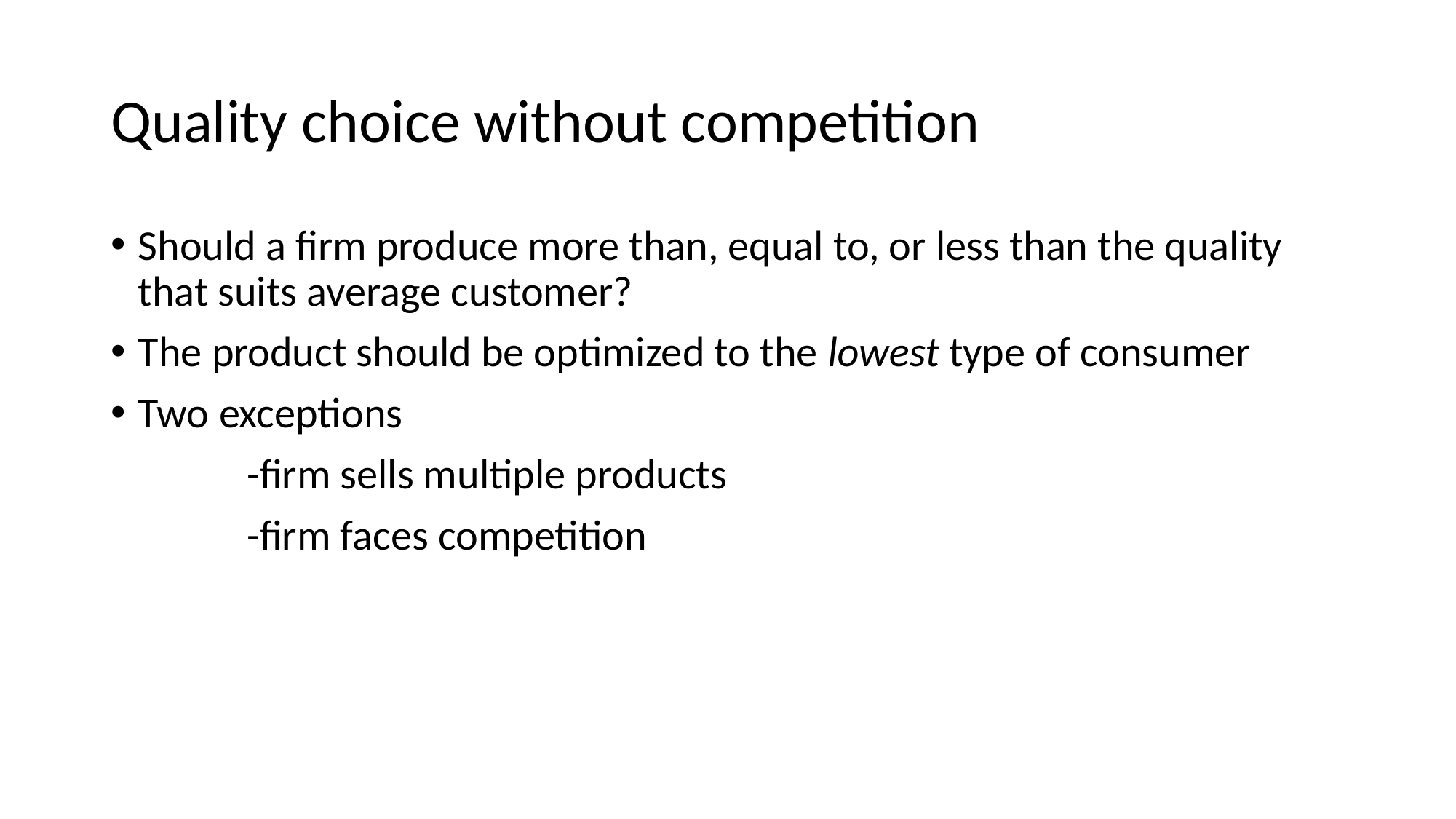

# Quality choice without competition
Should a firm produce more than, equal to, or less than the quality that suits average customer?
The product should be optimized to the lowest type of consumer
Two exceptions
		-firm sells multiple products
		-firm faces competition